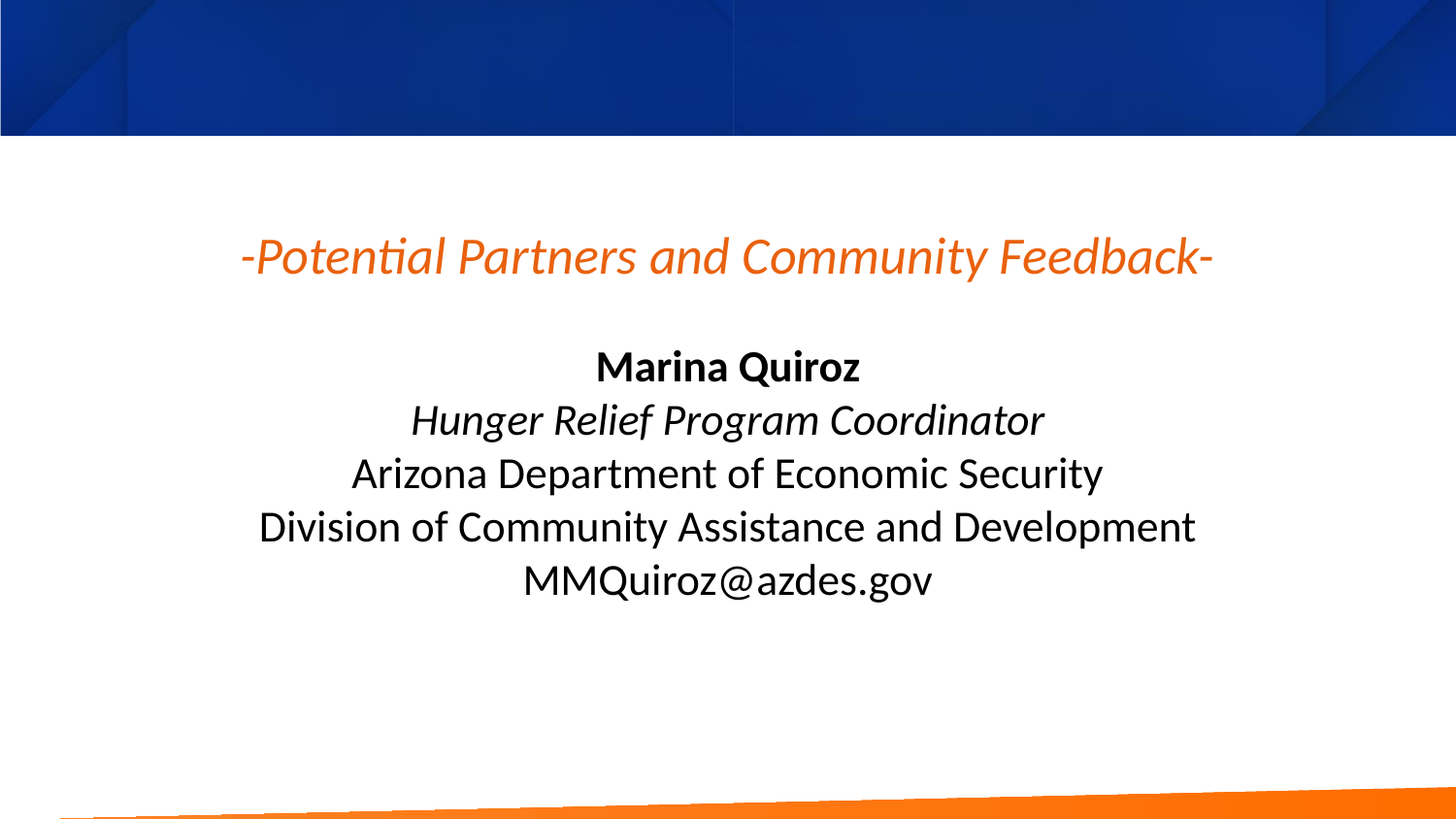

-Potential Partners and Community Feedback-
Marina Quiroz
Hunger Relief Program Coordinator
Arizona Department of Economic Security
Division of Community Assistance and Development
MMQuiroz@azdes.gov